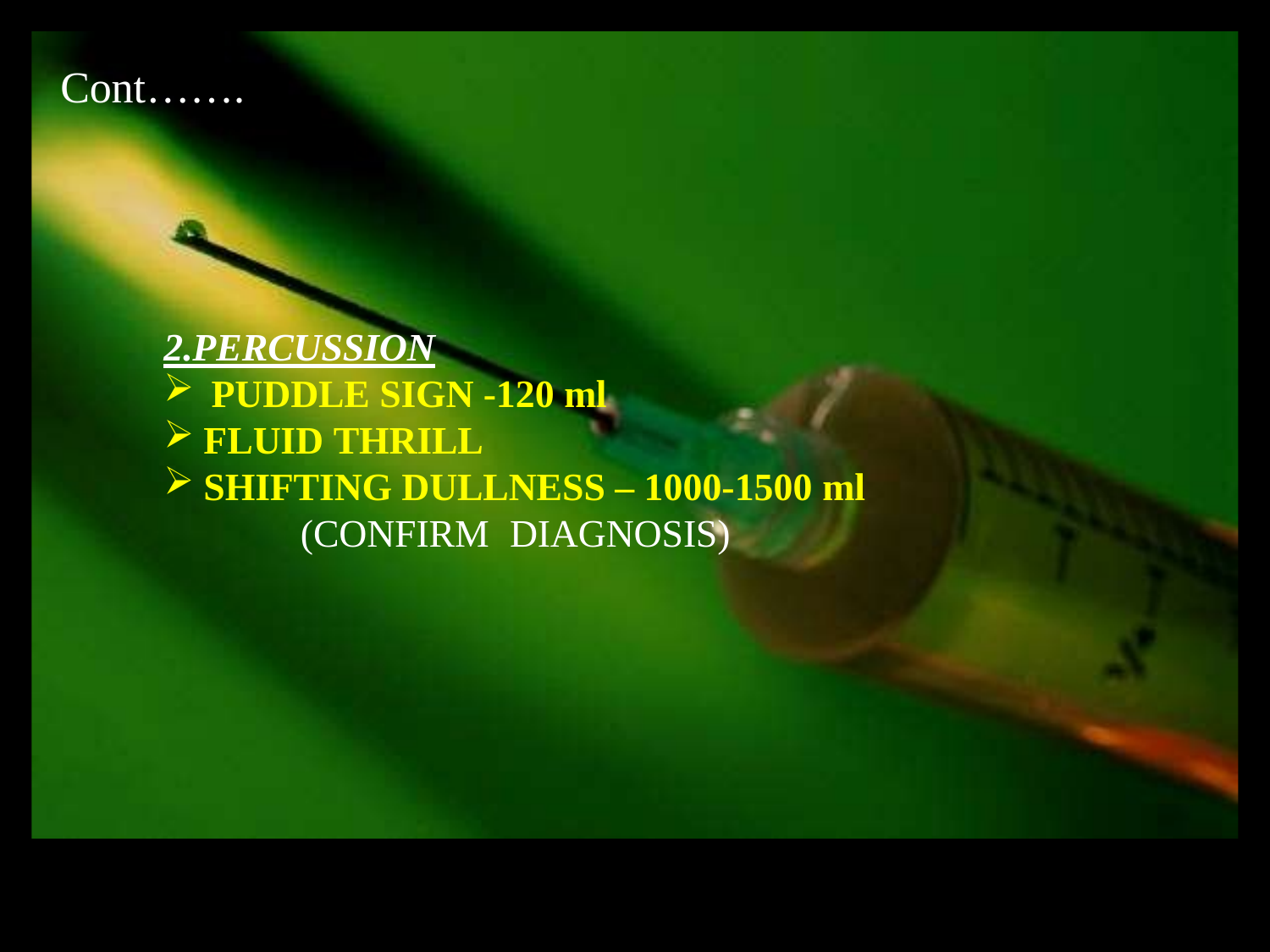

# Cont…….
2.PERCUSSION
PUDDLE SIGN -120 ml
FLUID THRILL
SHIFTING DULLNESS – 1000-1500 ml
(CONFIRM	DIAGNOSIS)